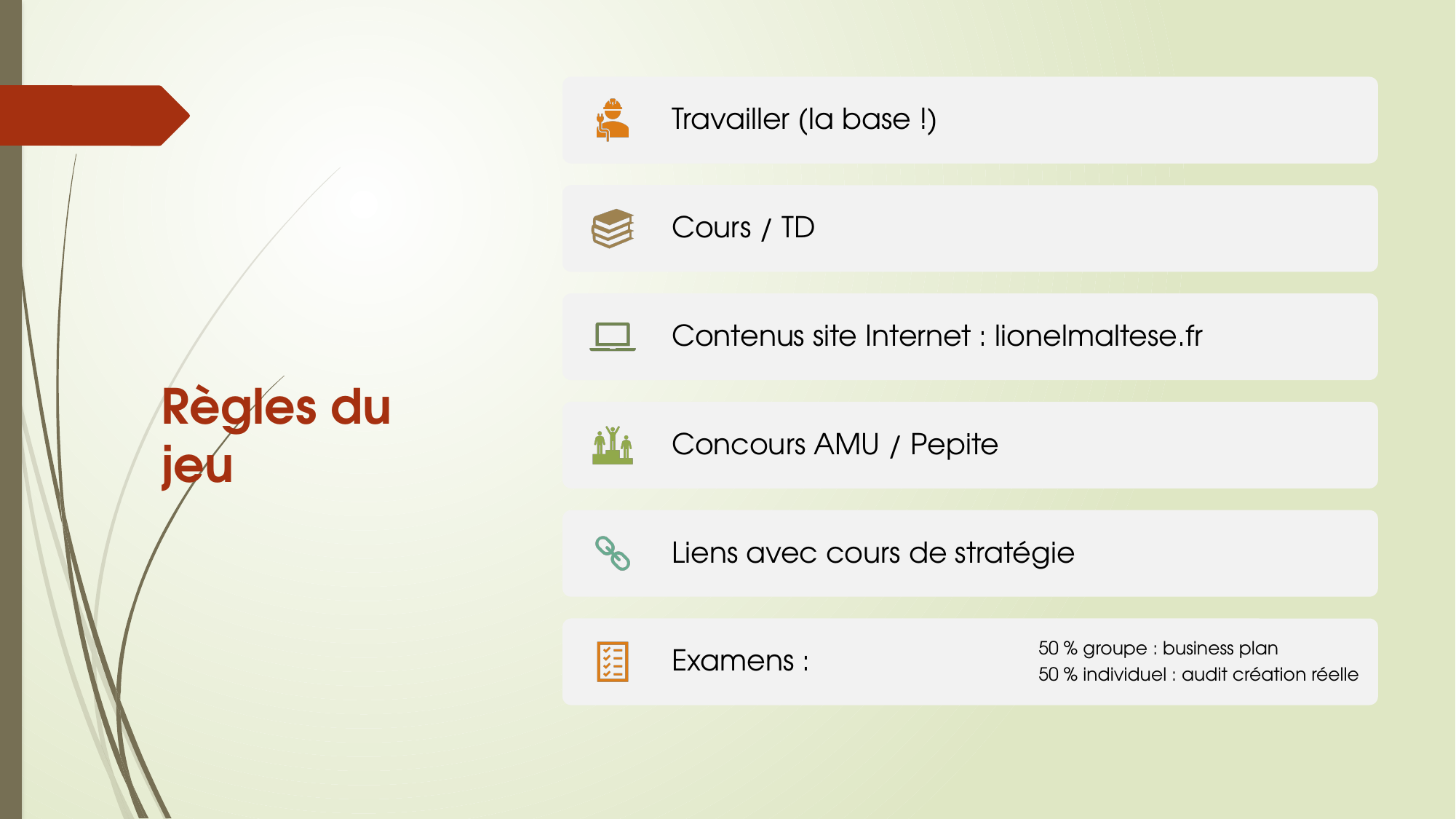

Travailler (la base !)
Cours / TD
Contenus site Internet : lionelmaltese.fr
Concours AMU / Pepite
Liens avec cours de stratégie
Examens :
50 % groupe : business plan
50 % individuel : audit création réelle
# Règles du jeu